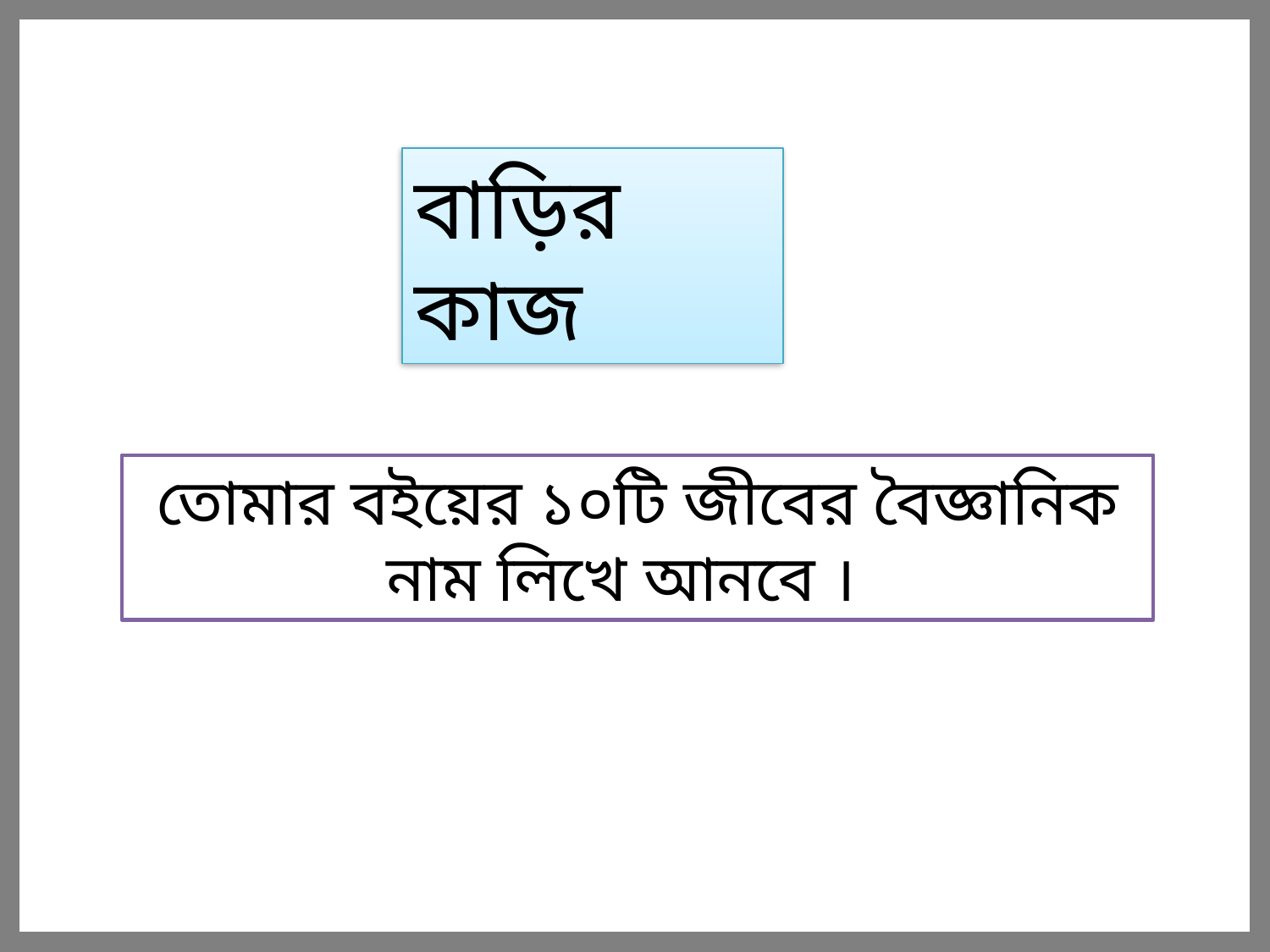

বাড়ির কাজ
তোমার বইয়ের ১০টি জীবের বৈজ্ঞানিক নাম লিখে আনবে ।